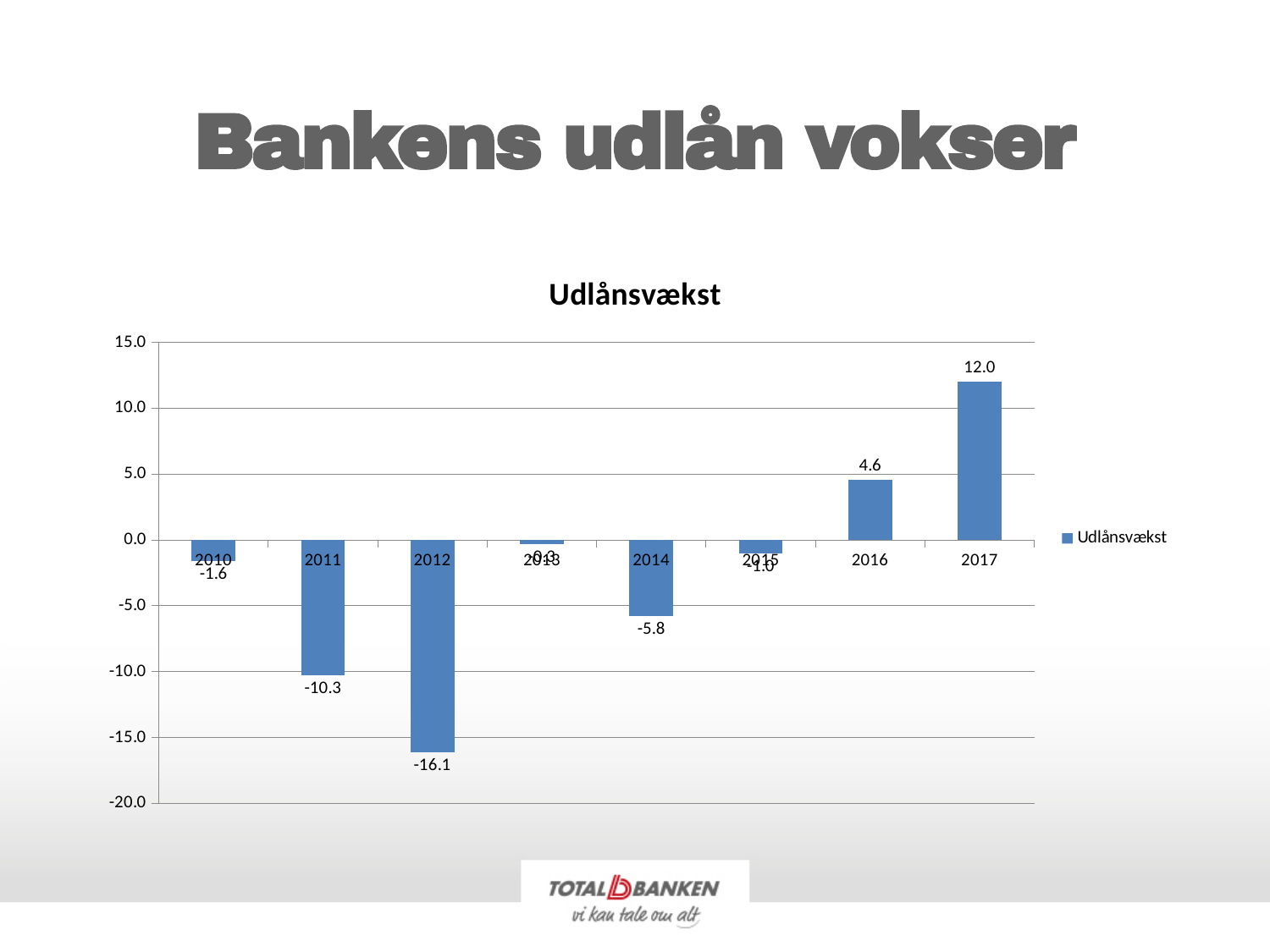

# Bankens udlån vokser

### Chart:

| Category | Udlånsvækst |
|---|---|
| 2010 | -1.6 |
| 2011 | -10.3 |
| 2012 | -16.1 |
| 2013 | -0.3 |
| 2014 | -5.8 |
| 2015 | -1.0 |
| 2016 | 4.6 |
| 2017 | 12.0 |